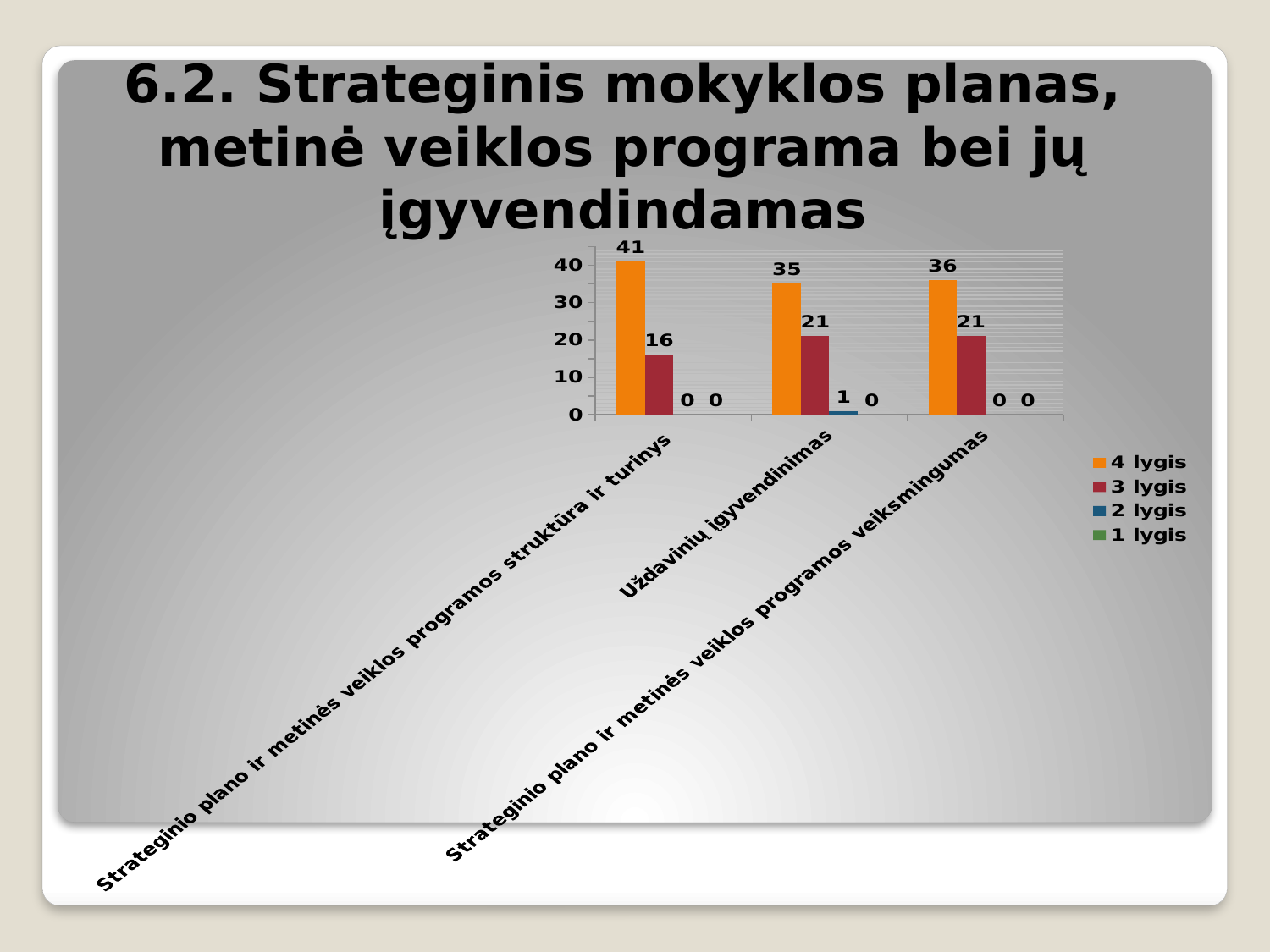

# 6.2. Strateginis mokyklos planas, metinė veiklos programa bei jų įgyvendindamas

### Chart

| Category | 4 lygis | 3 lygis | 2 lygis | 1 lygis |
|---|---|---|---|---|
| Strateginio plano ir metinės veiklos programos struktūra ir turinys  | 41.0 | 16.0 | 0.0 | 0.0 |
| Uždavinių įgyvendinimas | 35.0 | 21.0 | 1.0 | 0.0 |
| Strateginio plano ir metinės veiklos programos veiksmingumas | 36.0 | 21.0 | 0.0 | 0.0 |